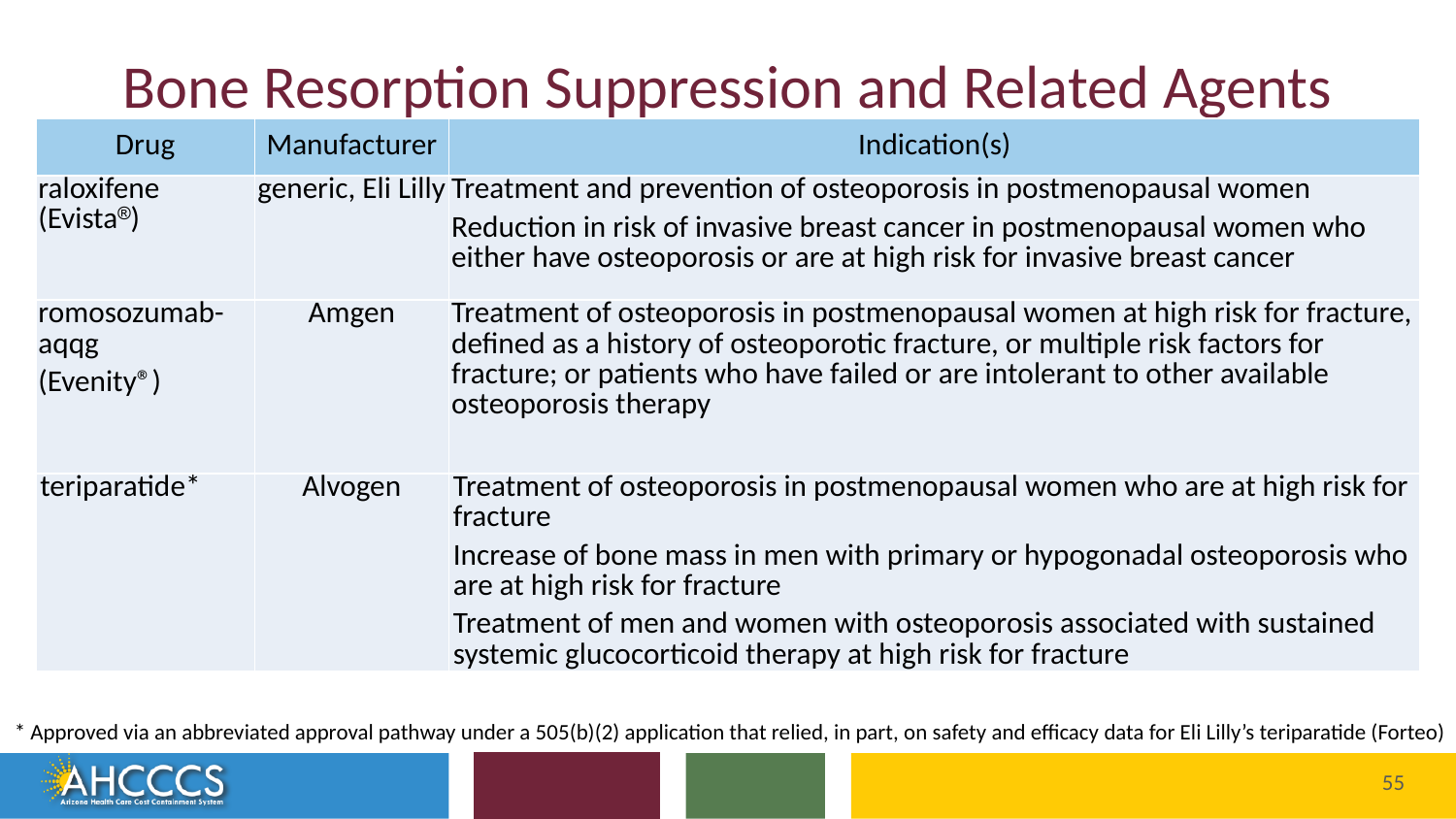

# Bone Resorption Suppression and Related Agents
| Drug | Manufacturer | Indication(s) |
| --- | --- | --- |
| raloxifene (Evista®) | generic, Eli Lilly | Treatment and prevention of osteoporosis in postmenopausal women Reduction in risk of invasive breast cancer in postmenopausal women who either have osteoporosis or are at high risk for invasive breast cancer |
| romosozumab-aqqg (Evenity®) | Amgen | Treatment of osteoporosis in postmenopausal women at high risk for fracture, defined as a history of osteoporotic fracture, or multiple risk factors for fracture; or patients who have failed or are intolerant to other available osteoporosis therapy |
| teriparatide\* | Alvogen | Treatment of osteoporosis in postmenopausal women who are at high risk for fracture Increase of bone mass in men with primary or hypogonadal osteoporosis who are at high risk for fracture Treatment of men and women with osteoporosis associated with sustained systemic glucocorticoid therapy at high risk for fracture |
* Approved via an abbreviated approval pathway under a 505(b)(2) application that relied, in part, on safety and efficacy data for Eli Lilly’s teriparatide (Forteo)
Reaching across Arizona to provide comprehensive
quality health care for those in need
55